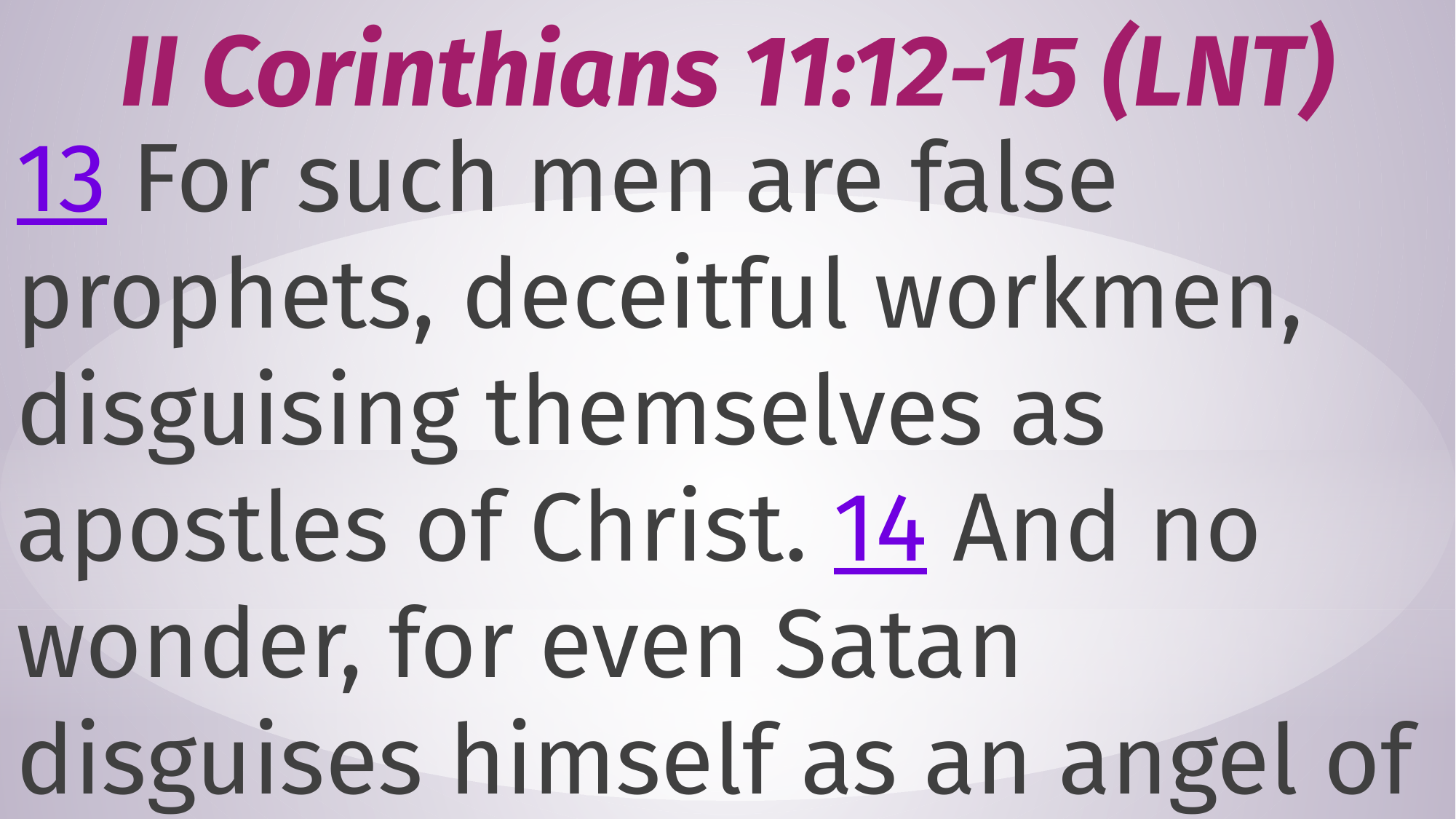

# II Corinthians 11:12-15 (LNT)
13 For such men are false prophets, deceitful workmen, disguising themselves as apostles of Christ. 14 And no wonder, for even Satan disguises himself as an angel of light.